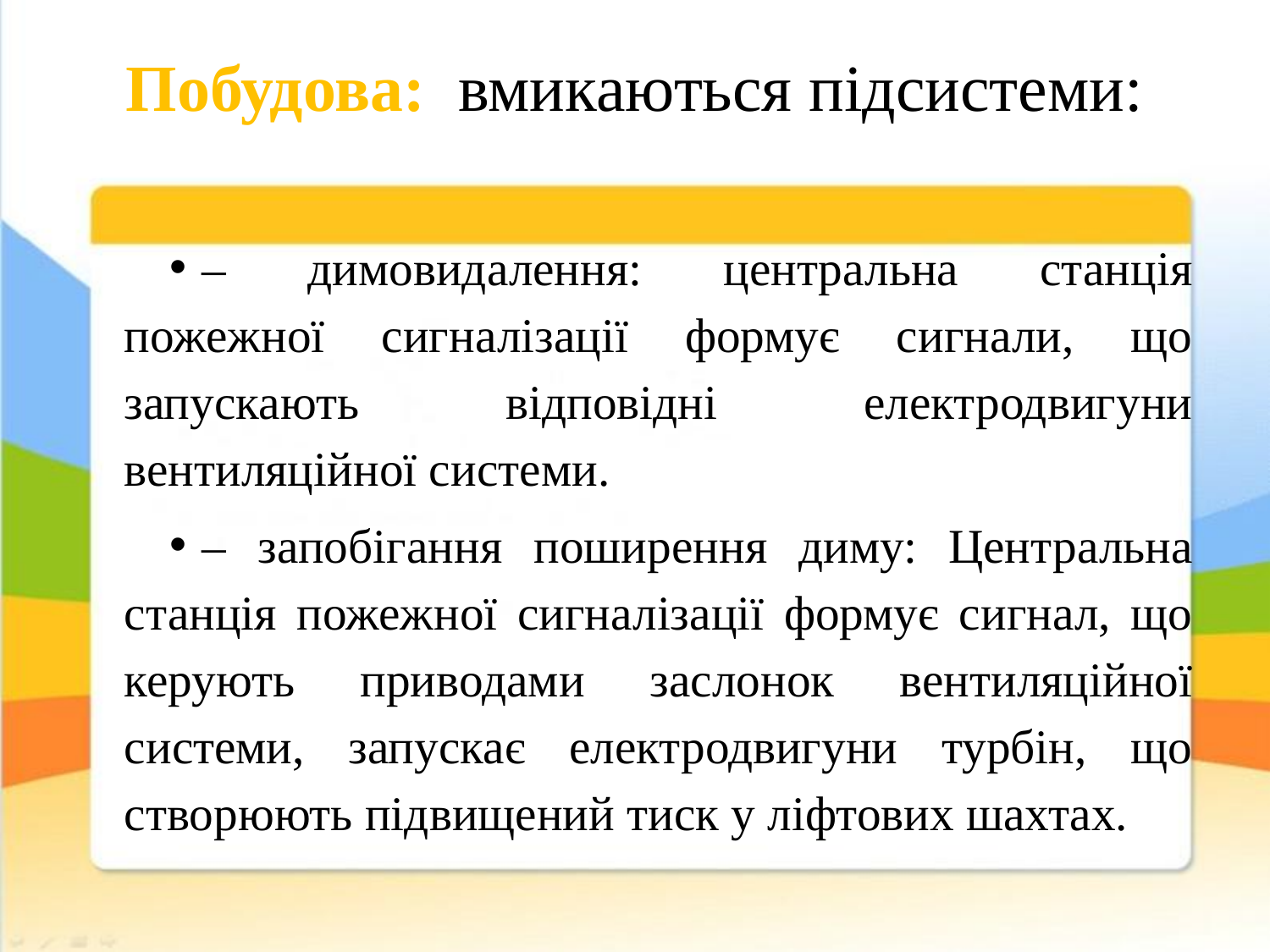

# Побудова:  вмикаються підсистеми:
– димовидалення: центральна станція пожежної сигналізації формує сигнали, що запускають відповідні електродвигуни вентиляційної системи.
– запобігання поширення диму: Центральна станція пожежної сигналізації формує сигнал, що керують приводами заслонок вентиляційної системи, запускає електродвигуни турбін, що створюють підвищений тиск у ліфтових шахтах.